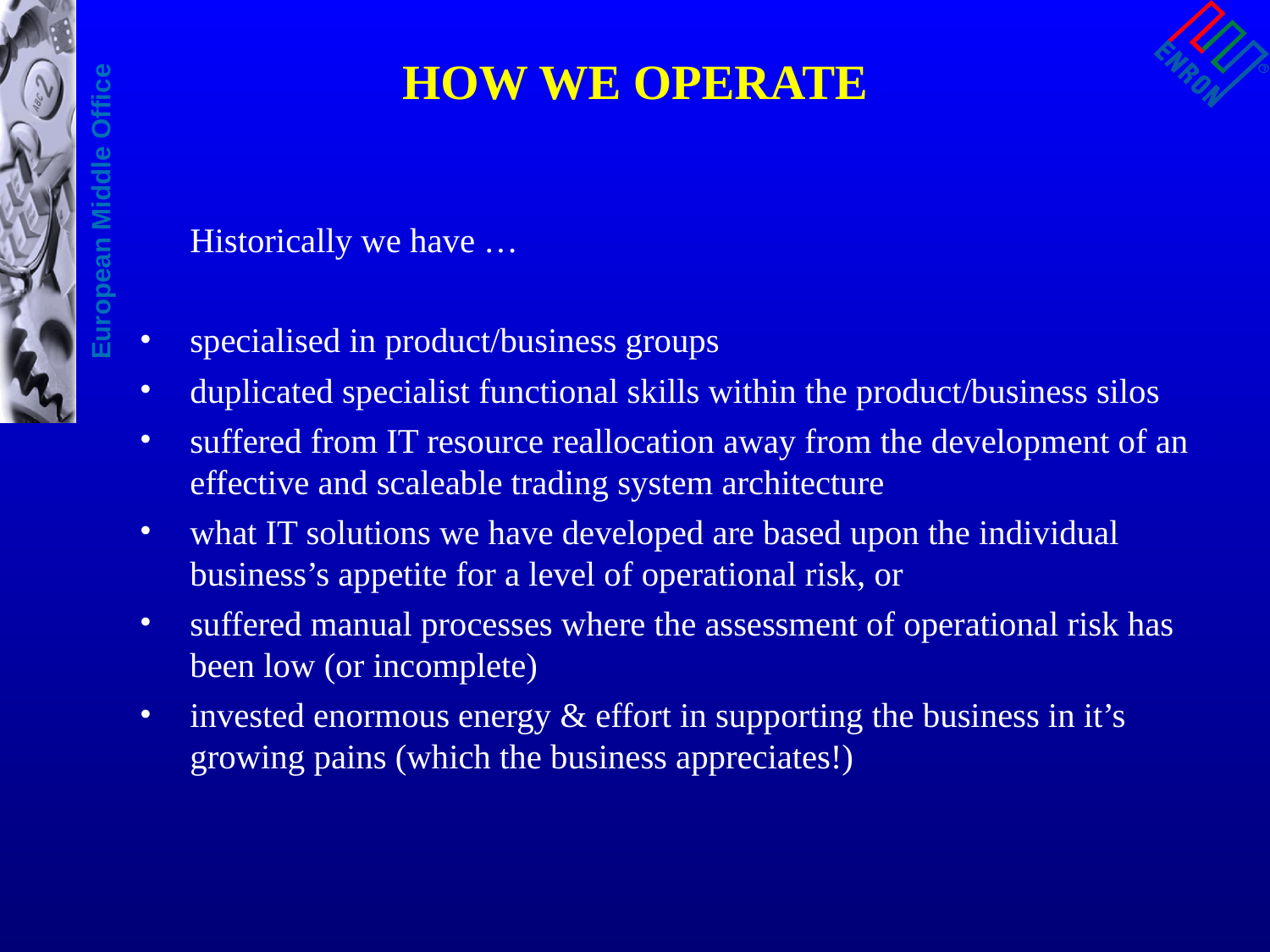

# HOW WE OPERATE
	Historically we have …

specialised in product/business groups
duplicated specialist functional skills within the product/business silos
suffered from IT resource reallocation away from the development of an effective and scaleable trading system architecture
what IT solutions we have developed are based upon the individual business’s appetite for a level of operational risk, or
suffered manual processes where the assessment of operational risk has been low (or incomplete)
invested enormous energy & effort in supporting the business in it’s growing pains (which the business appreciates!)